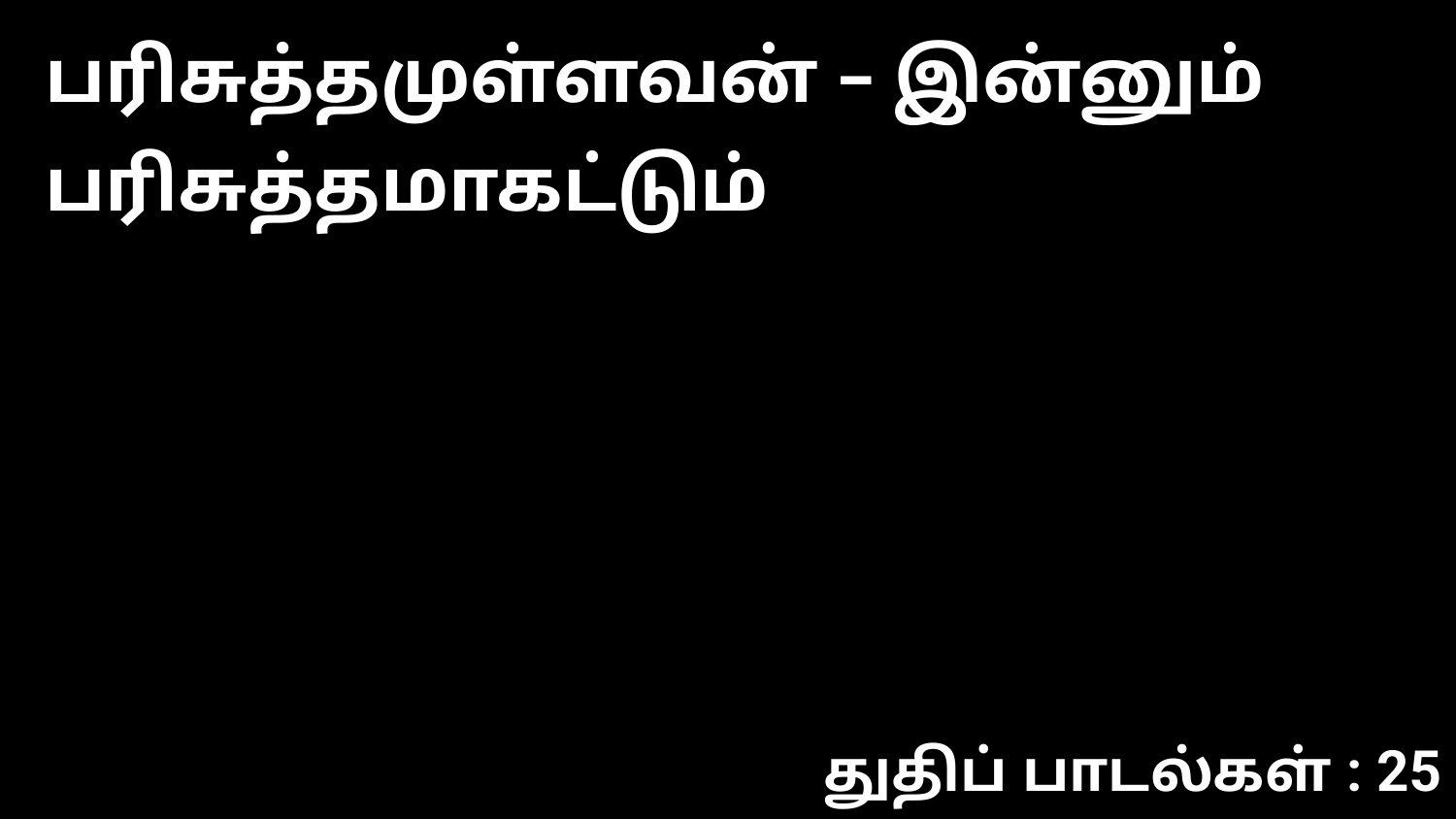

பரிசுத்தமுள்ளவன் – இன்னும் பரிசுத்தமாகட்டும்
துதிப் பாடல்கள் : 25